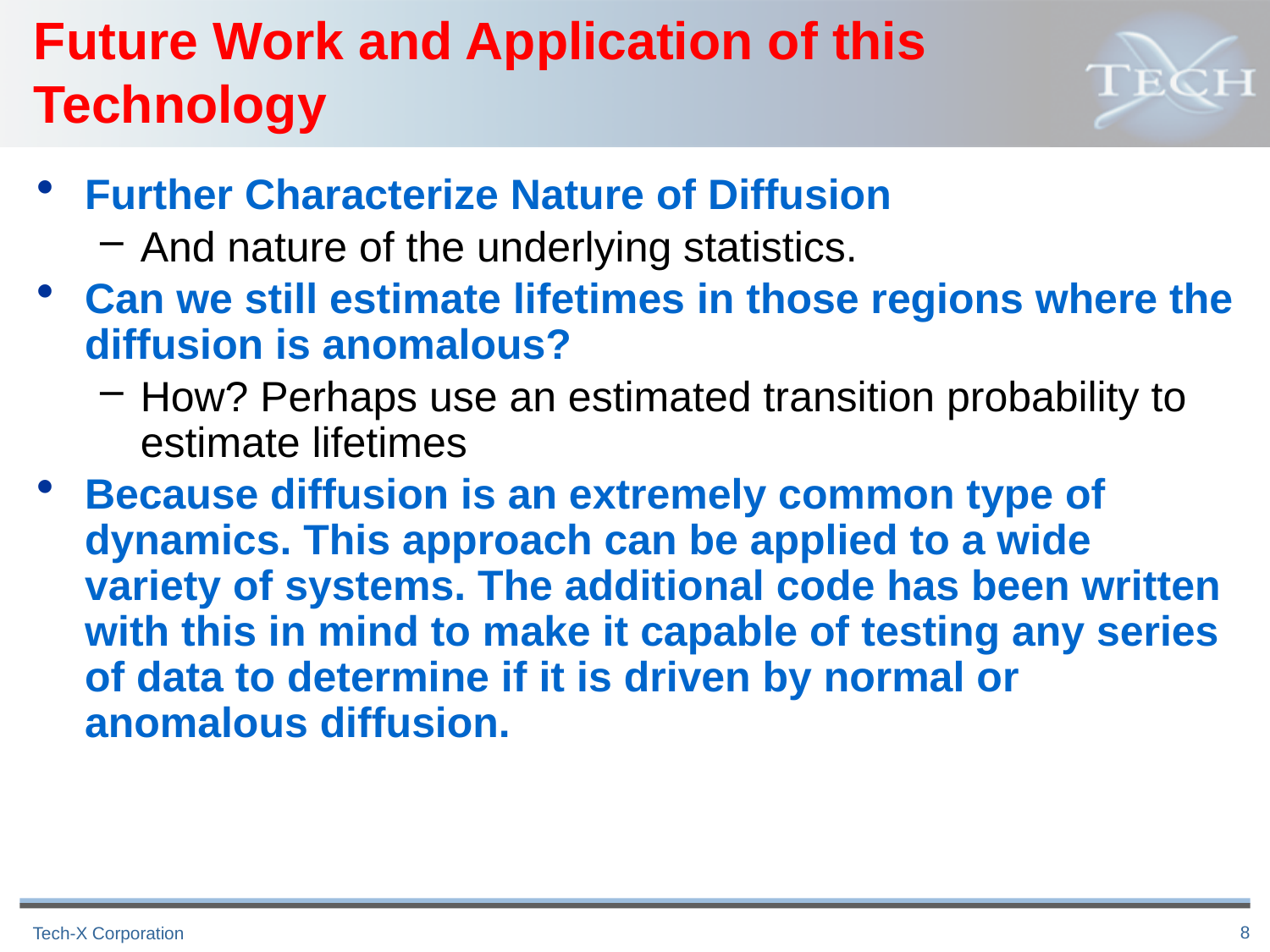

# Future Work and Application of this Technology
Further Characterize Nature of Diffusion
And nature of the underlying statistics.
Can we still estimate lifetimes in those regions where the diffusion is anomalous?
How? Perhaps use an estimated transition probability to estimate lifetimes
Because diffusion is an extremely common type of dynamics. This approach can be applied to a wide variety of systems. The additional code has been written with this in mind to make it capable of testing any series of data to determine if it is driven by normal or anomalous diffusion.
8
Tech-X Corporation